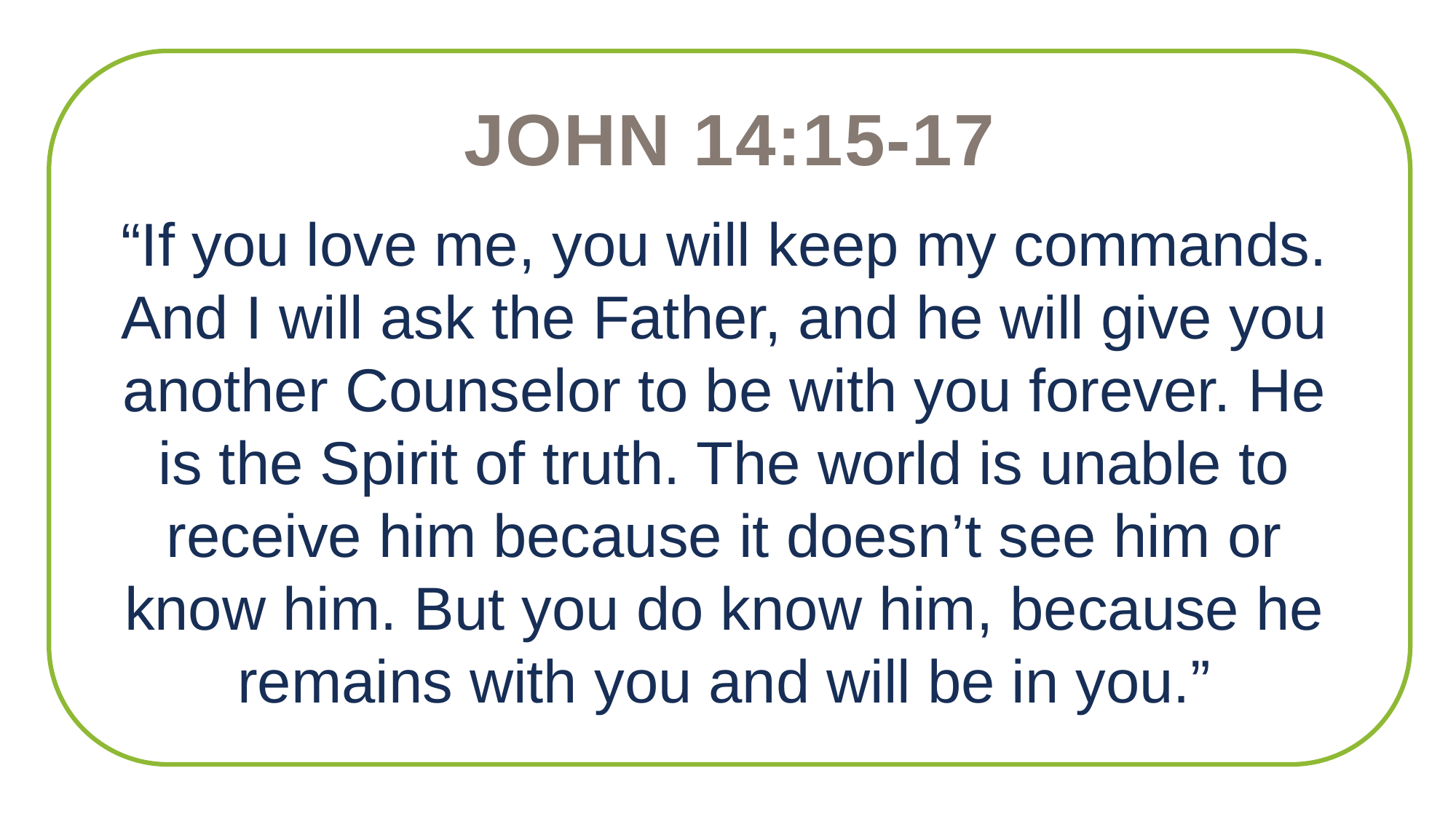

John 14:15-17
“If you love me, you will keep my commands. And I will ask the Father, and he will give you another Counselor to be with you forever. He is the Spirit of truth. The world is unable to receive him because it doesn’t see him or know him. But you do know him, because he remains with you and will be in you.”